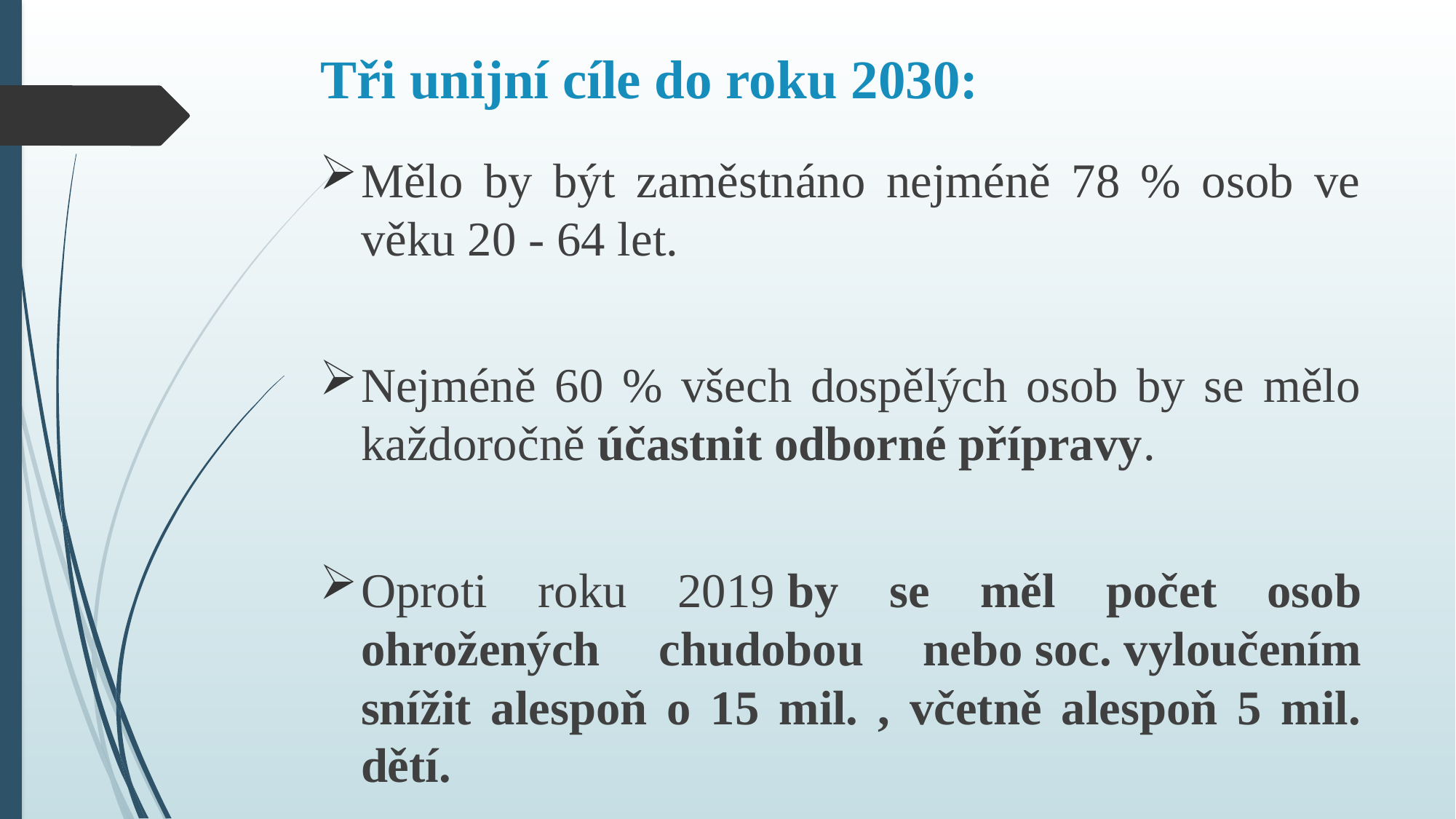

# Tři unijní cíle do roku 2030:
Mělo by být zaměstnáno nejméně 78 % osob ve věku 20 - 64 let.

Nejméně 60 % všech dospělých osob by se mělo každoročně účastnit odborné přípravy.

Oproti roku 2019 by se měl počet osob ohrožených chudobou nebo soc. vyloučením snížit alespoň o 15 mil. , včetně alespoň 5 mil. dětí.